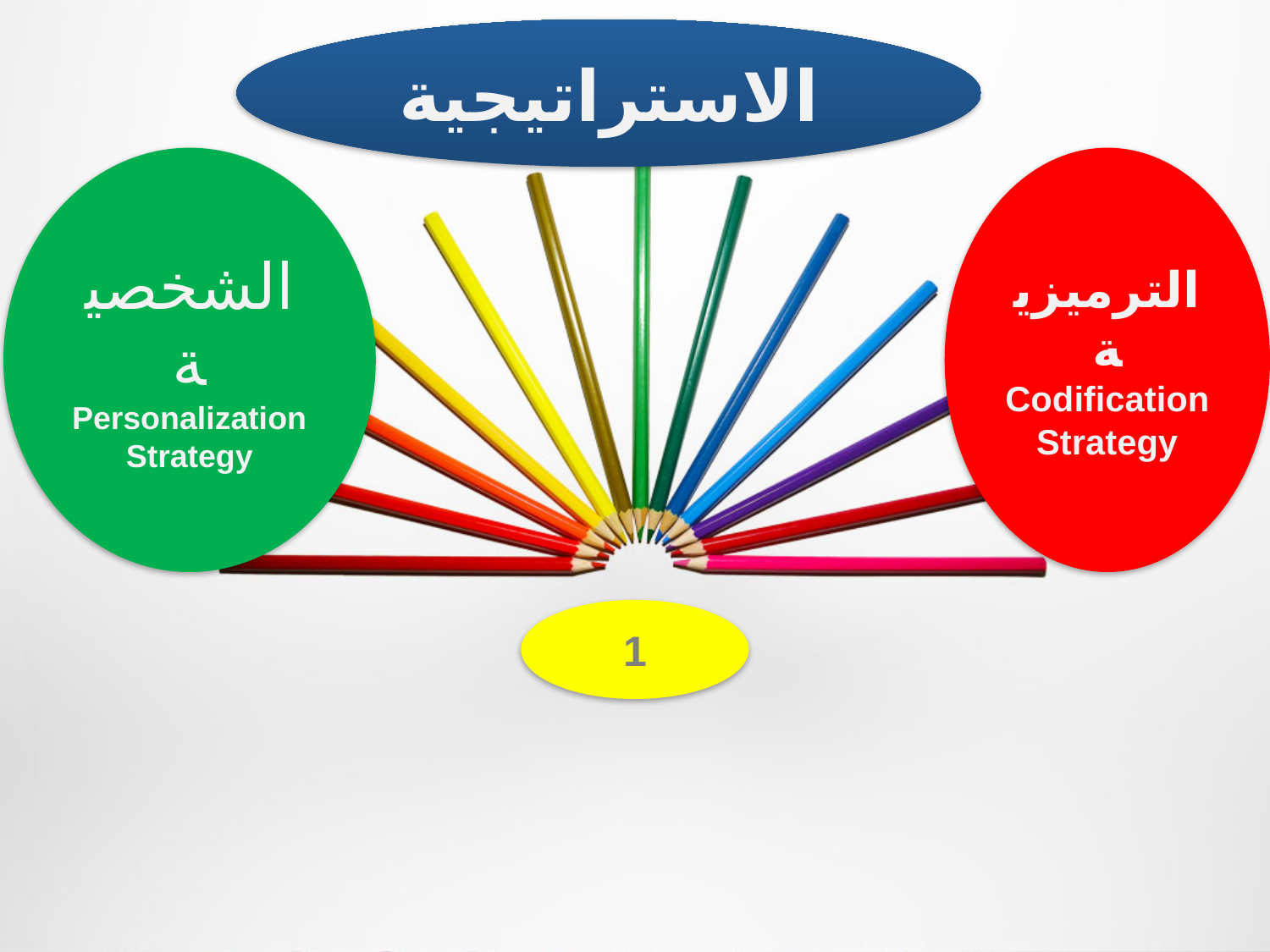

الاستراتيجية
الشخصية
Personalization Strategy
الترميزية
Codification Strategy
1